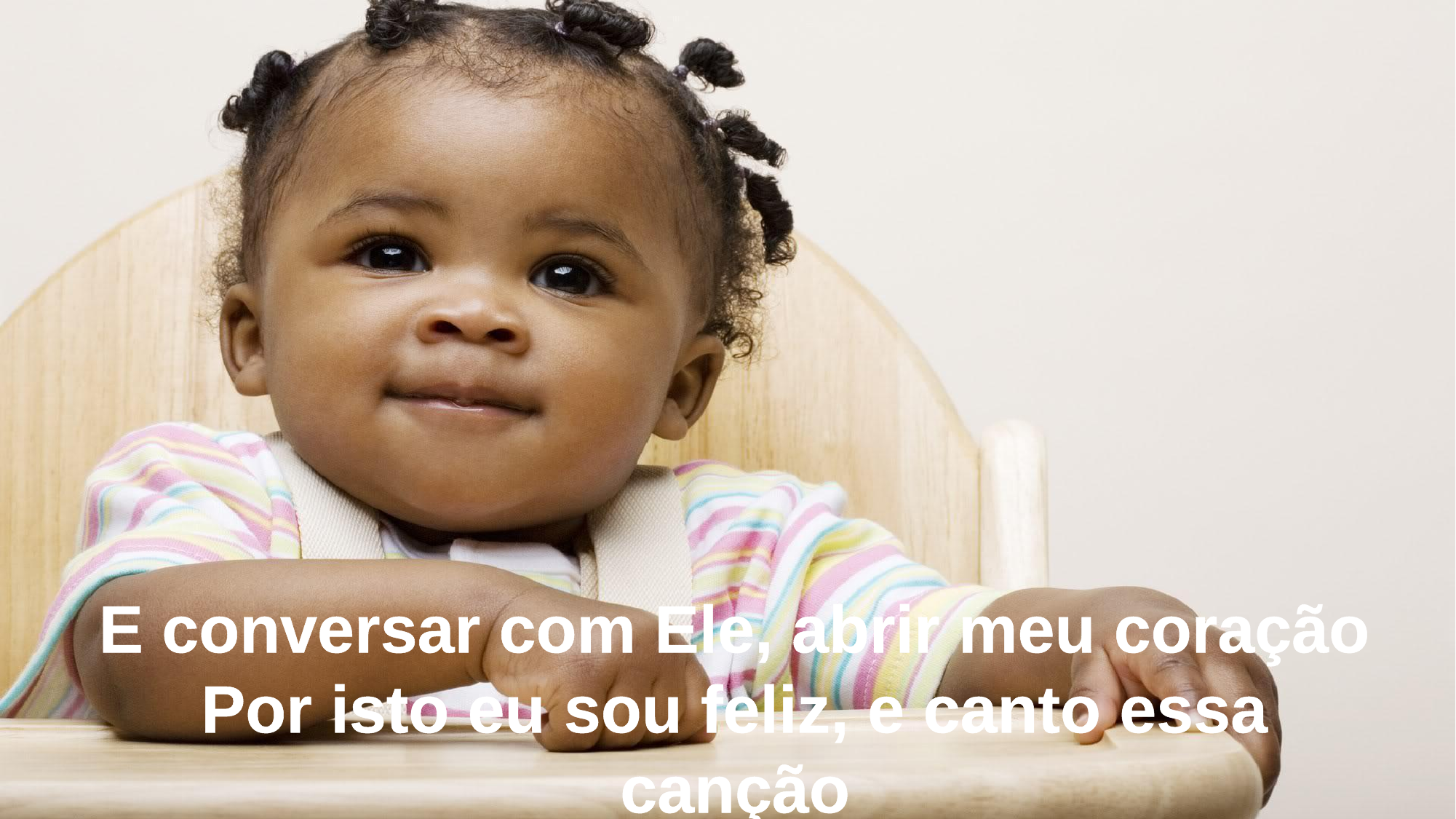

E conversar com Ele, abrir meu coração
Por isto eu sou feliz, e canto essa canção